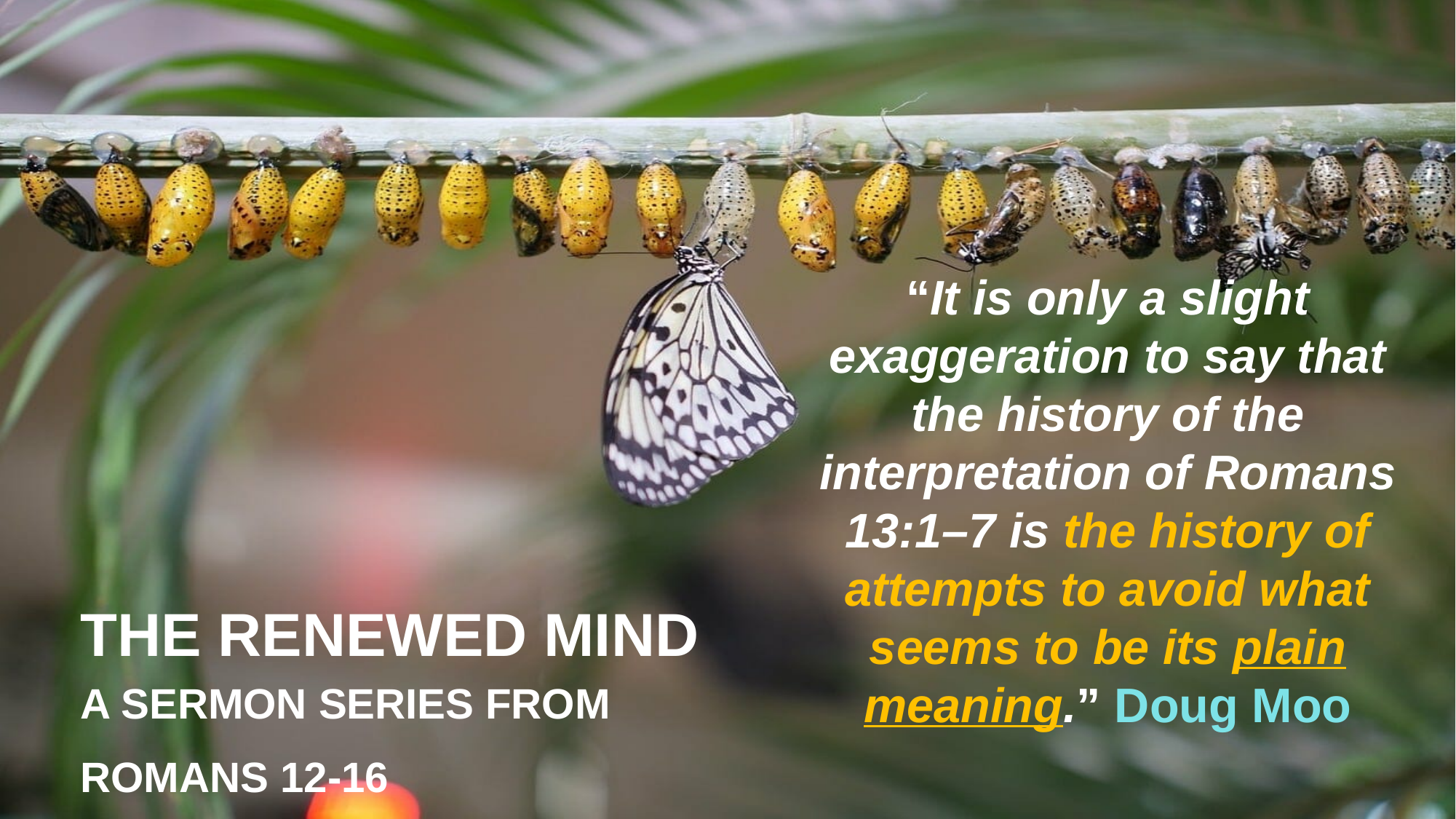

“It is only a slight exaggeration to say that the history of the interpretation of Romans 13:1–7 is the history of attempts to avoid what seems to be its plain meaning.” Doug Moo
# The Renewed Mind
A sermon series from
Romans 12-16